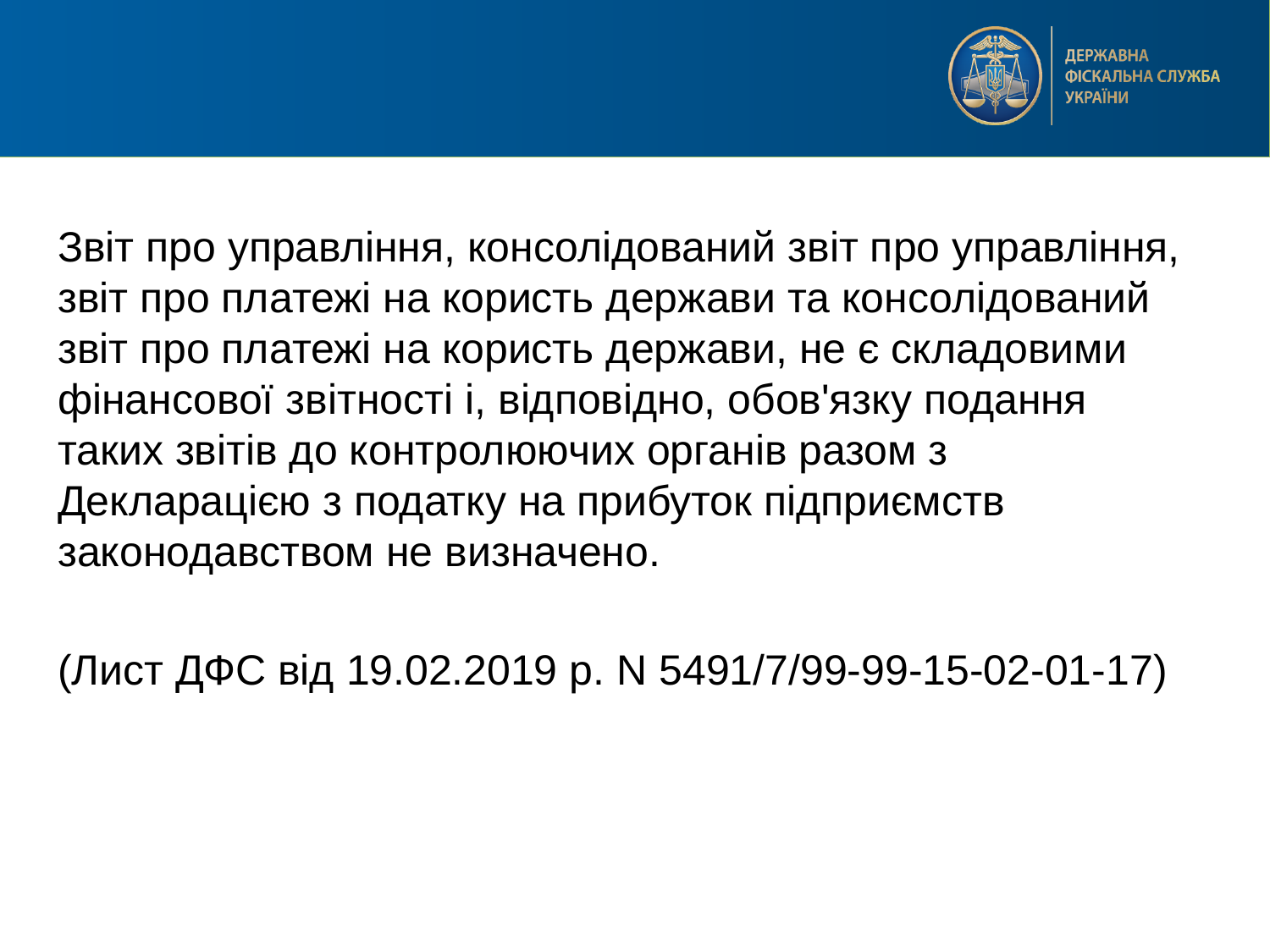

#
Звіт про управління, консолідований звіт про управління, звіт про платежі на користь держави та консолідований звіт про платежі на користь держави, не є складовими фінансової звітності і, відповідно, обов'язку подання таких звітів до контролюючих органів разом з Декларацією з податку на прибуток підприємств законодавством не визначено.

(Лист ДФС від 19.02.2019 р. N 5491/7/99-99-15-02-01-17)